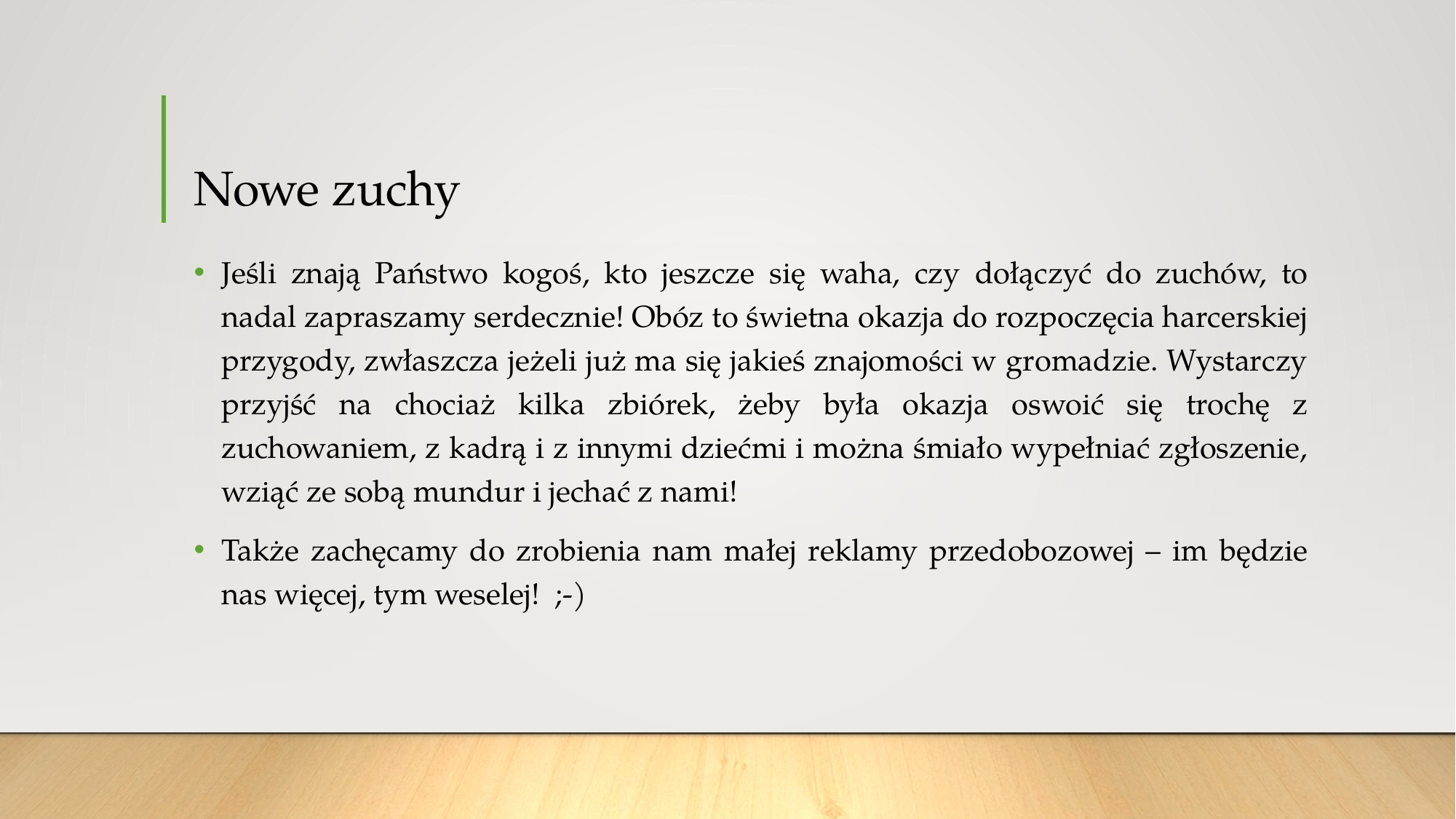

# Nowe zuchy
Jeśli znają Państwo kogoś, kto jeszcze się waha, czy dołączyć do zuchów, to nadal zapraszamy serdecznie! Obóz to świetna okazja do rozpoczęcia harcerskiej przygody, zwłaszcza jeżeli już ma się jakieś znajomości w gromadzie. Wystarczy przyjść na chociaż kilka zbiórek, żeby była okazja oswoić się trochę z zuchowaniem, z kadrą i z innymi dziećmi i można śmiało wypełniać zgłoszenie, wziąć ze sobą mundur i jechać z nami!
Także zachęcamy do zrobienia nam małej reklamy przedobozowej – im będzie nas więcej, tym weselej!  ;-)